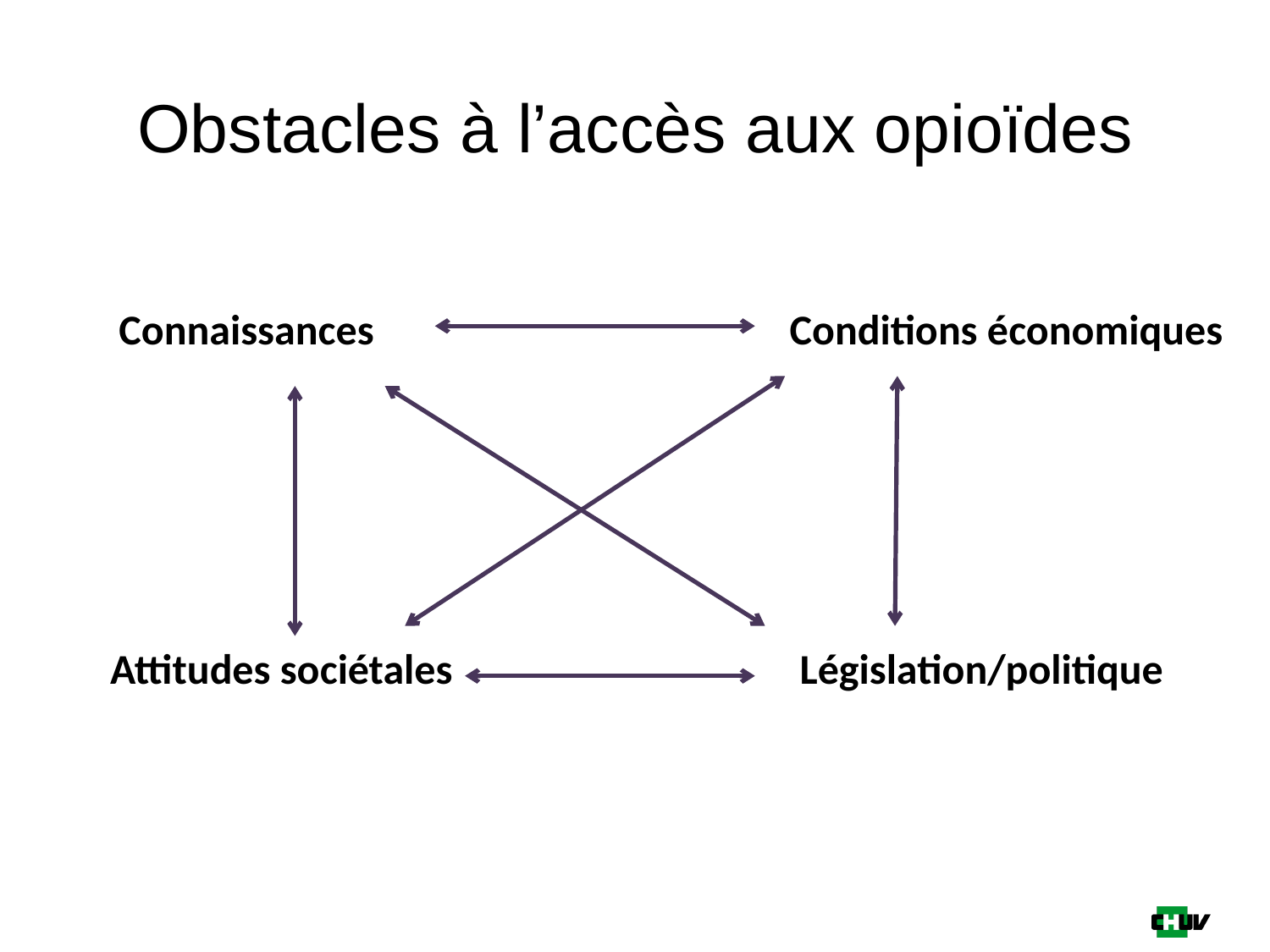

# Obstacles à l’accès aux opioïdes
Connaissances
Conditions économiques
Attitudes sociétales
Législation/politique